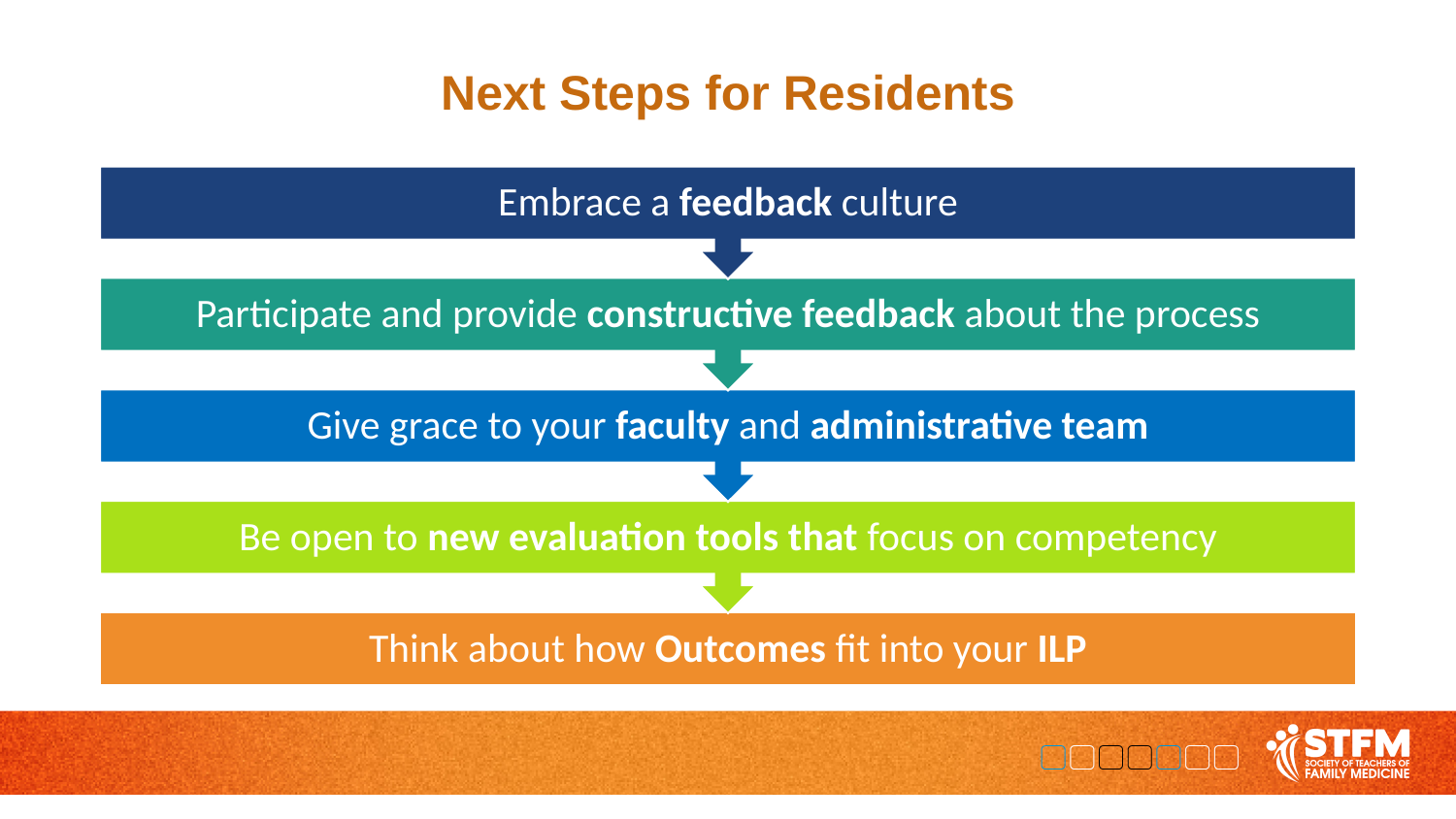

# Next Steps for Residents
Think about how Outcomes fit into your ILP
Be open to new evaluation tools that focus on competency
Give grace to your faculty and administrative team
Participate and provide constructive feedback about the process
Embrace a feedback culture